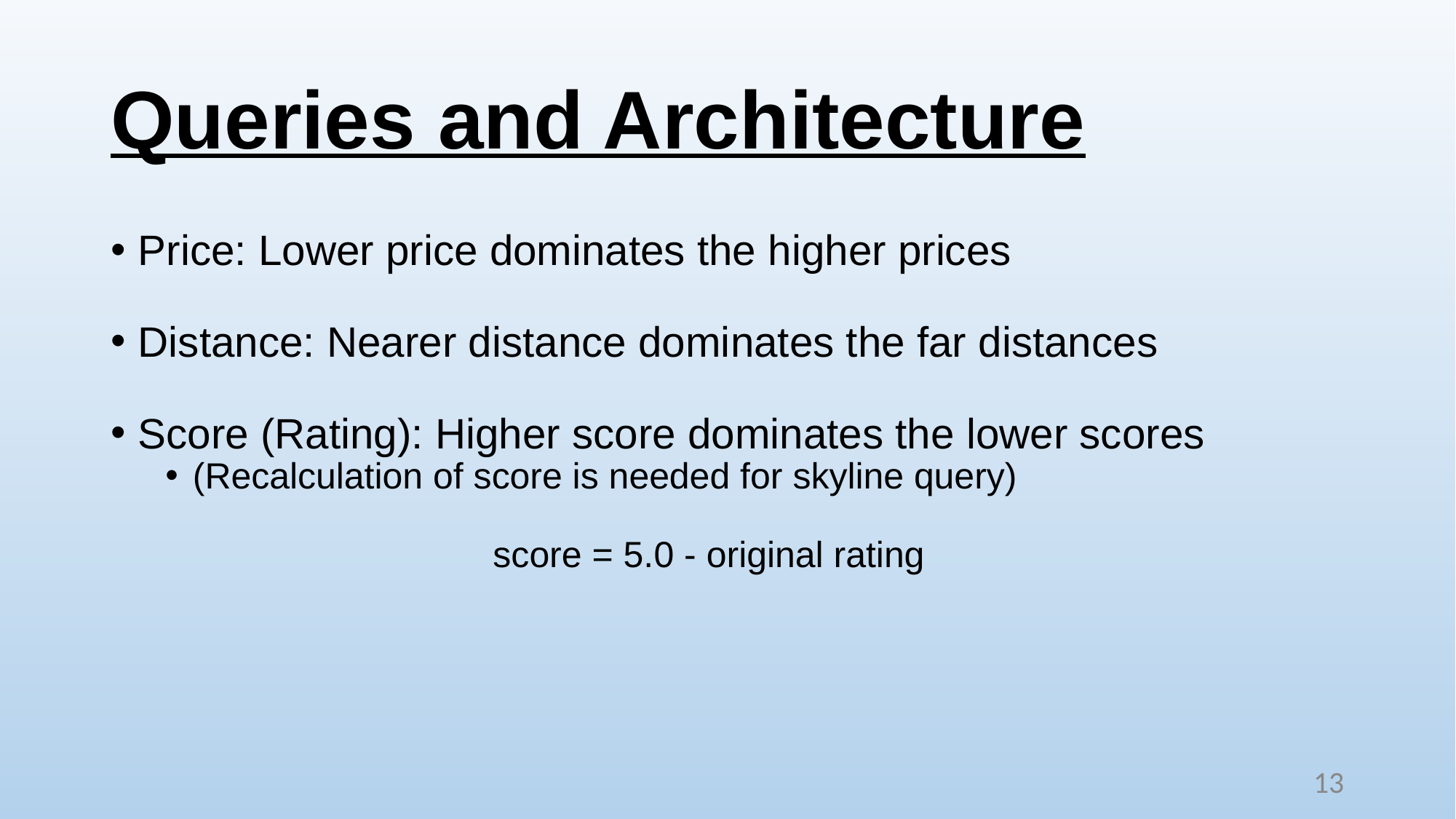

# Queries and Architecture
Price: Lower price dominates the higher prices

Distance: Nearer distance dominates the far distances

Score (Rating): Higher score dominates the lower scores
(Recalculation of score is needed for skyline query)

			score = 5.0 - original rating
13